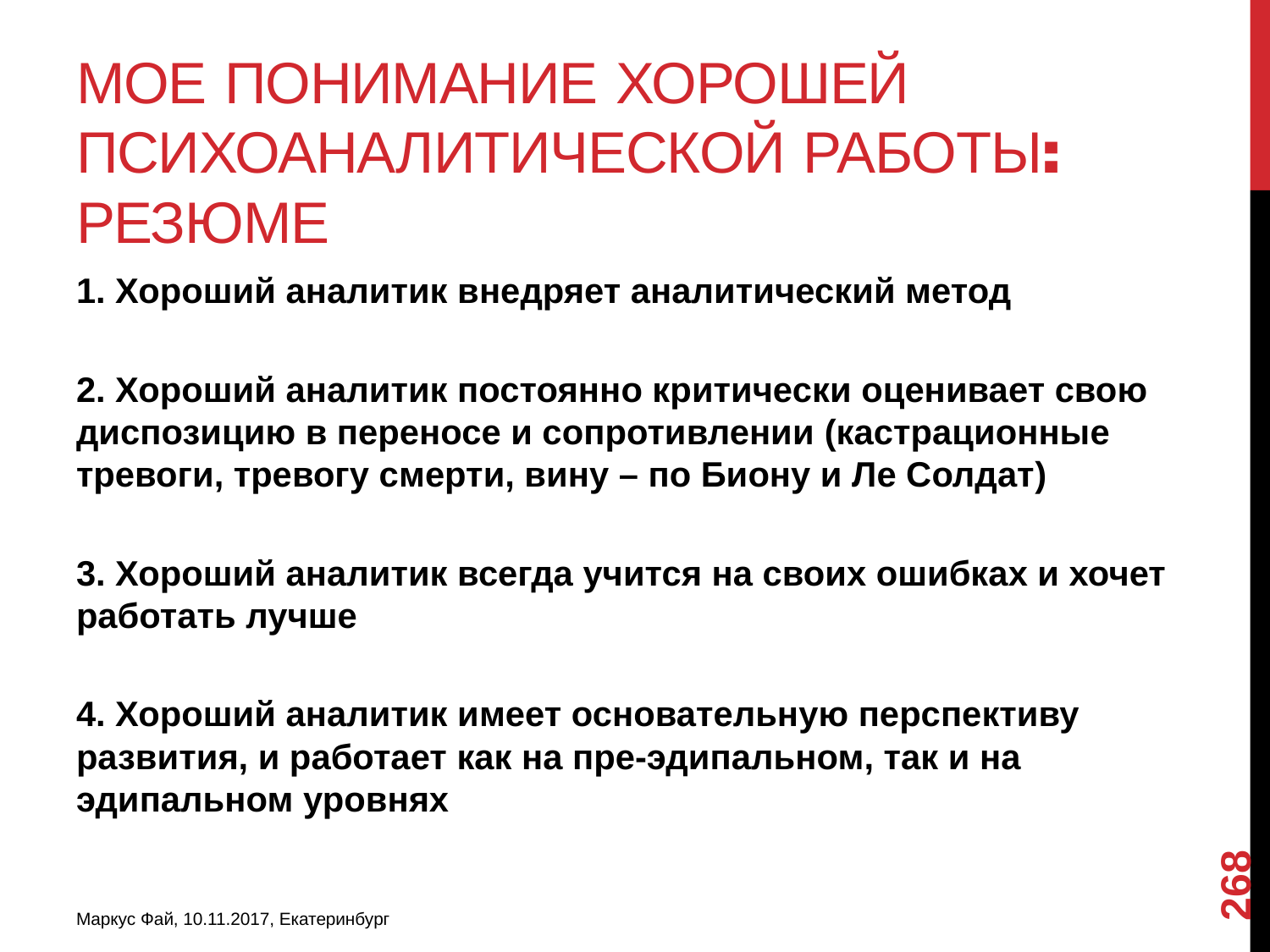

# Мое понимание хорошей психоаналитической работы: резюме
1. Хороший аналитик внедряет аналитический метод

2. Хороший аналитик постоянно критически оценивает свою диспозицию в переносе и сопротивлении (кастрационные тревоги, тревогу смерти, вину – по Биону и Ле Солдат)

3. Хороший аналитик всегда учится на своих ошибках и хочет работать лучше

4. Хороший аналитик имеет основательную перспективу развития, и работает как на пре-эдипальном, так и на эдипальном уровнях
268
Маркус Фай, 10.11.2017, Екатеринбург